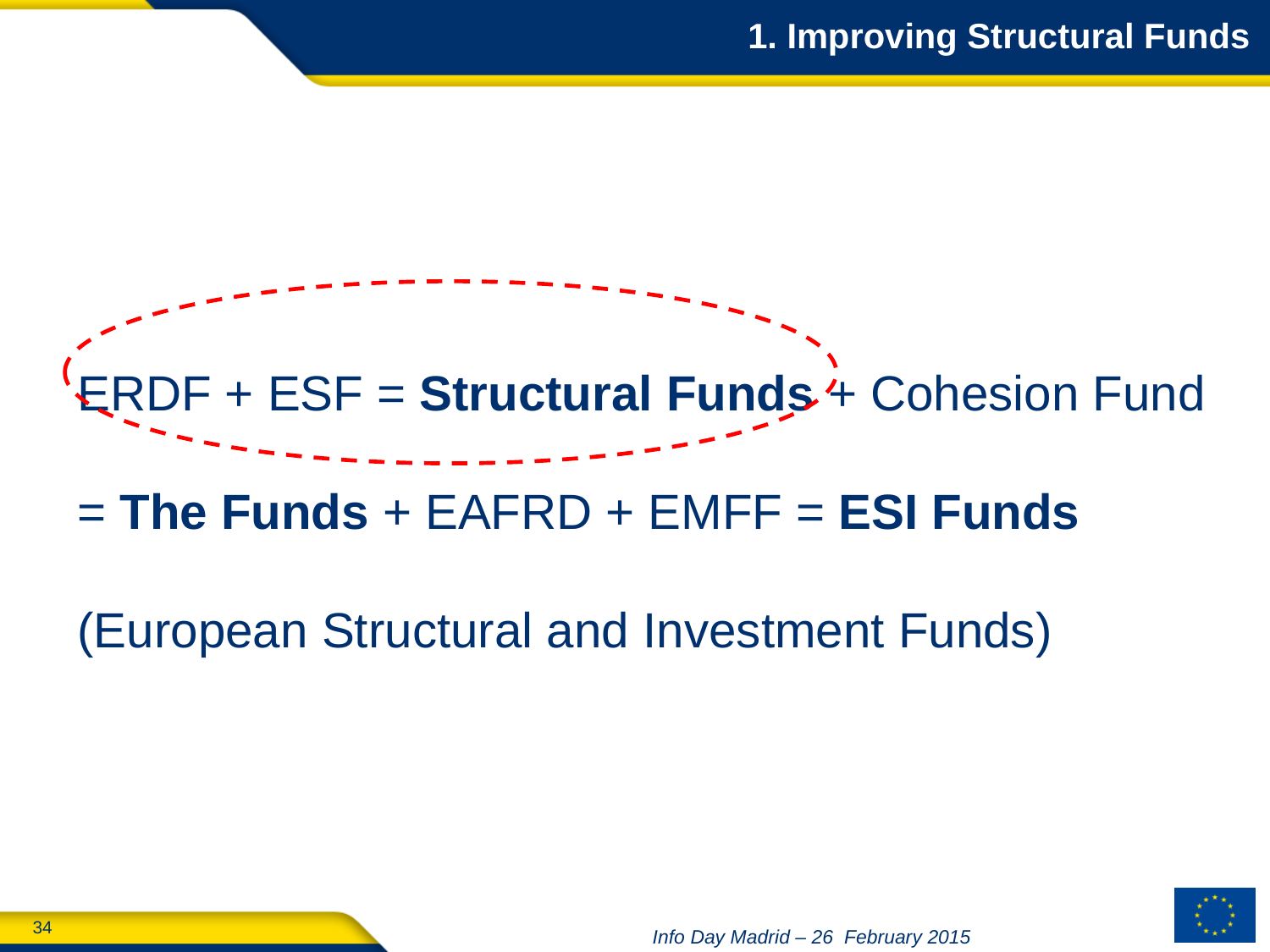

1. Improving Structural Funds

ERDF + ESF = Structural Funds + Cohesion Fund = The Funds + EAFRD + EMFF = ESI Funds (European Structural and Investment Funds)